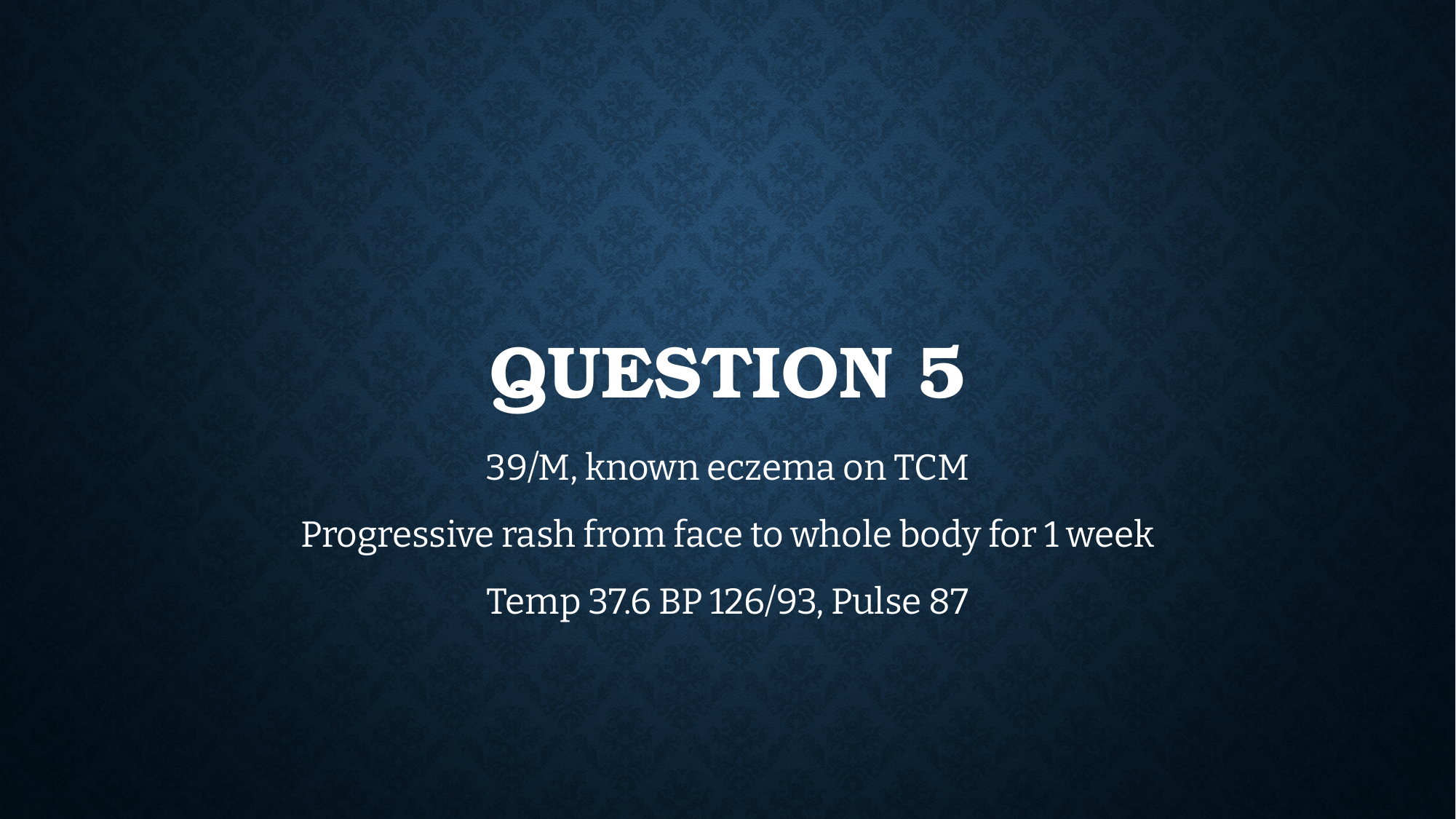

# Question 5
39/M, known eczema on TCM
Progressive rash from face to whole body for 1 week
Temp 37.6 BP 126/93, Pulse 87